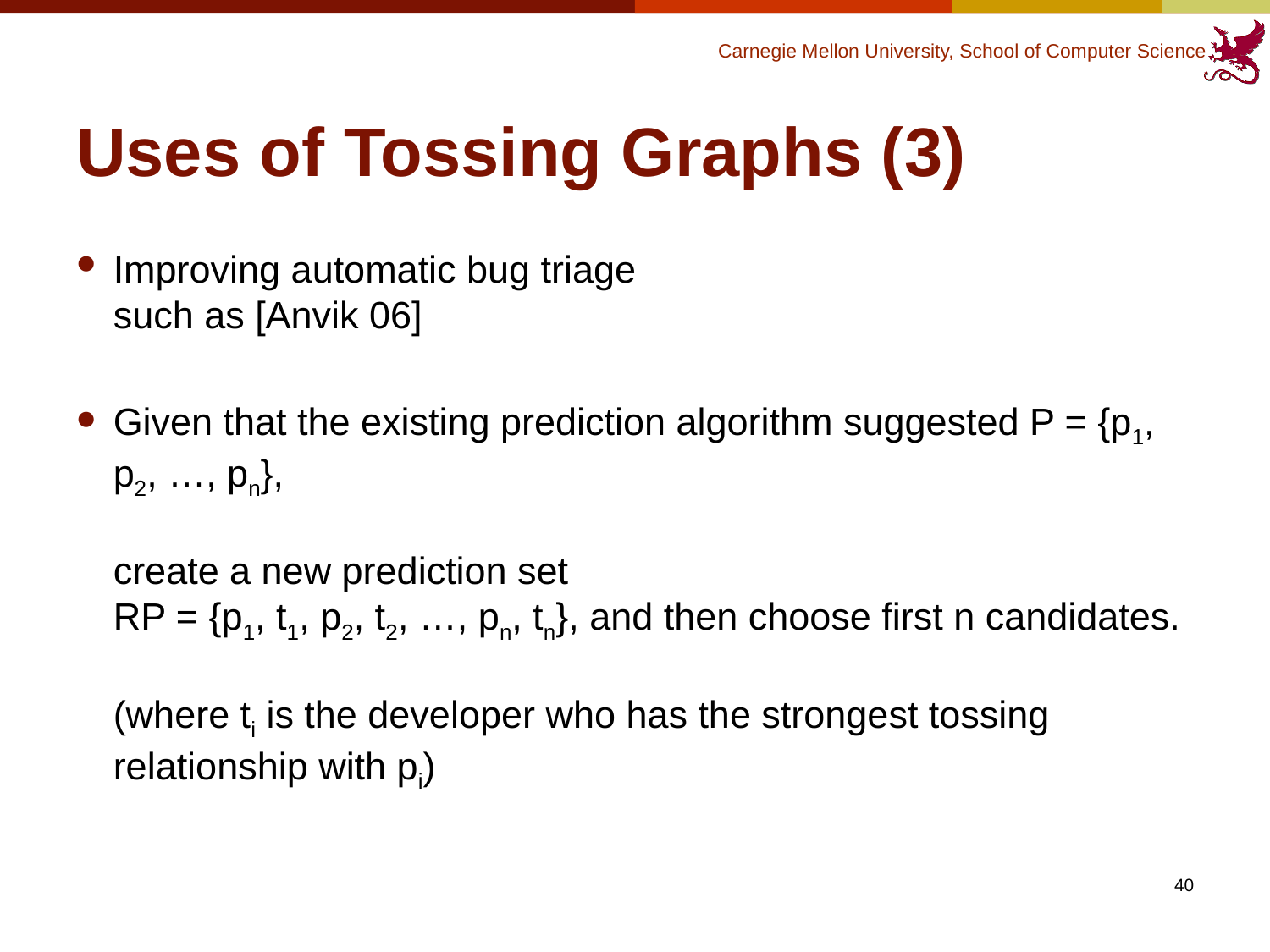

# Uses of Tossing Graphs (3)
Improving automatic bug triage
such as [Anvik 06]

Given that the existing prediction algorithm suggested P = {p1, p2, …, pn},
create a new prediction set
RP = {p1, t1, p2, t2, …, pn, tn}, and then choose first n candidates.
(where ti is the developer who has the strongest tossing relationship with pi)
40